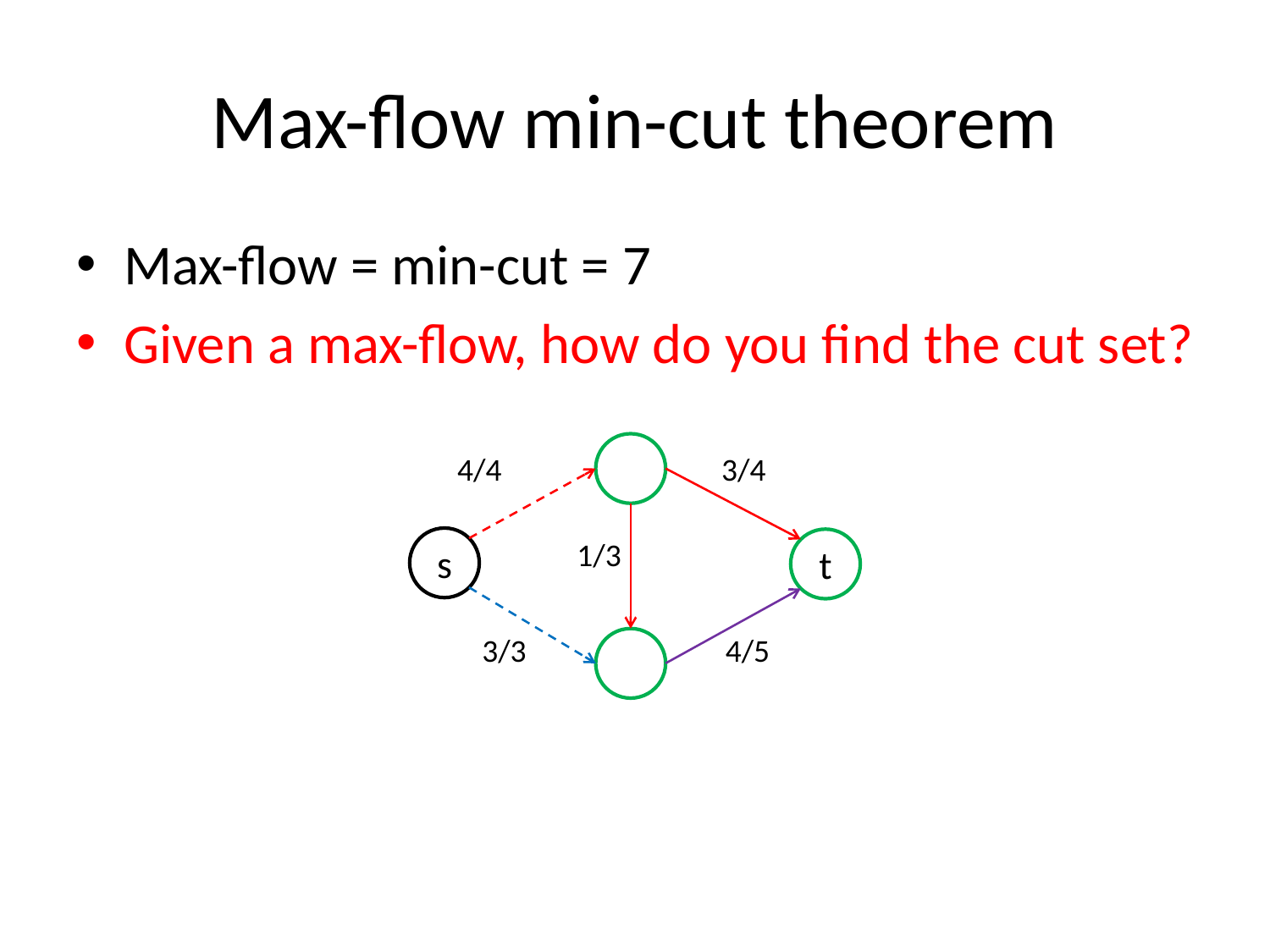

# Max-flow min-cut theorem
Max-flow = min-cut = 7
Given a max-flow, how do you find the cut set?

4/4
3/4
s
1/3
t
3/3
4/5